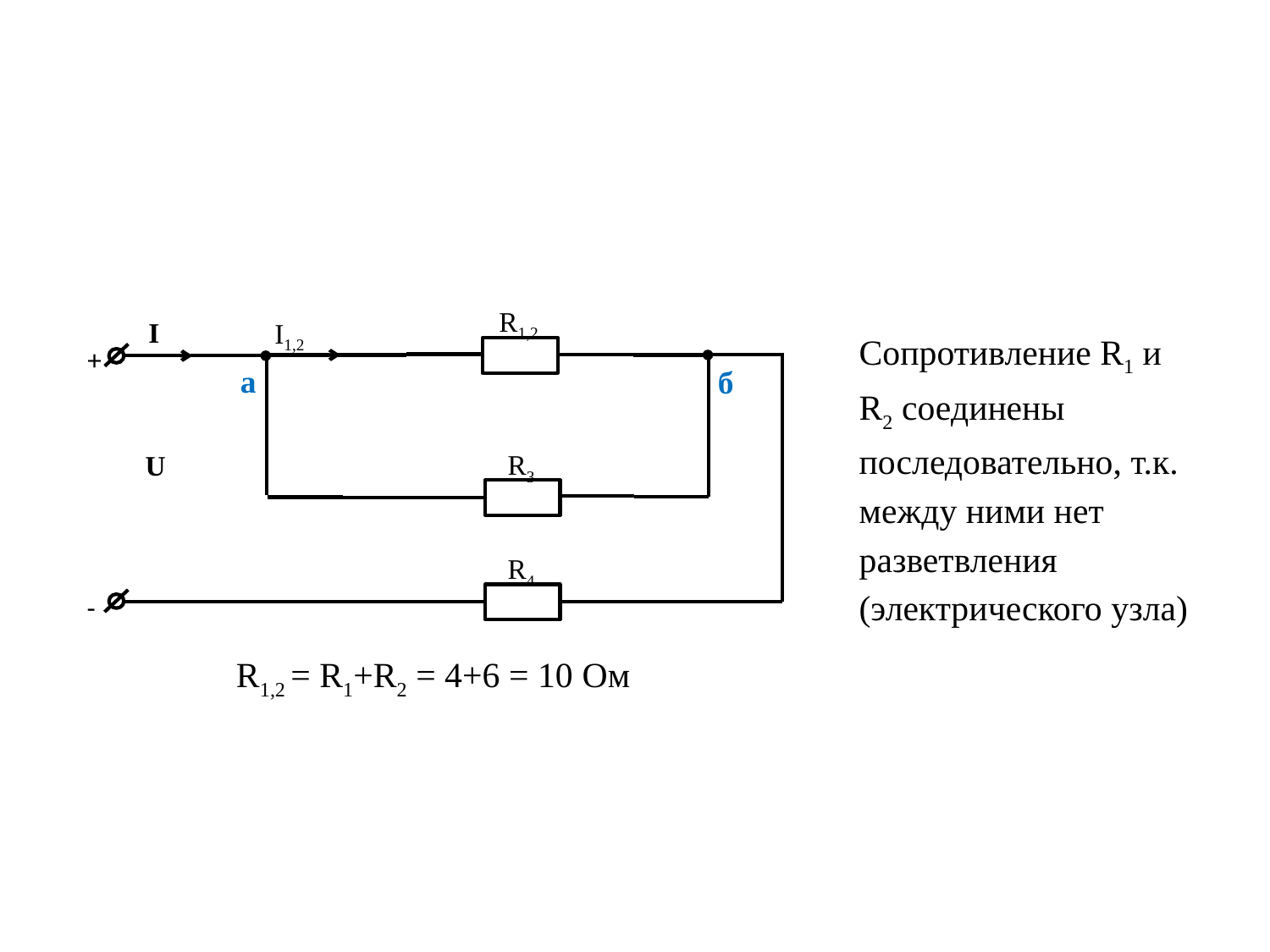

R1,2
I
I1,2
Сопротивление R1 и R2 соединены последовательно, т.к. между ними нет разветвления (электрического узла)
+

a
б
R3
U

R4
-

R1,2 = R1+R2 = 4+6 = 10 Ом